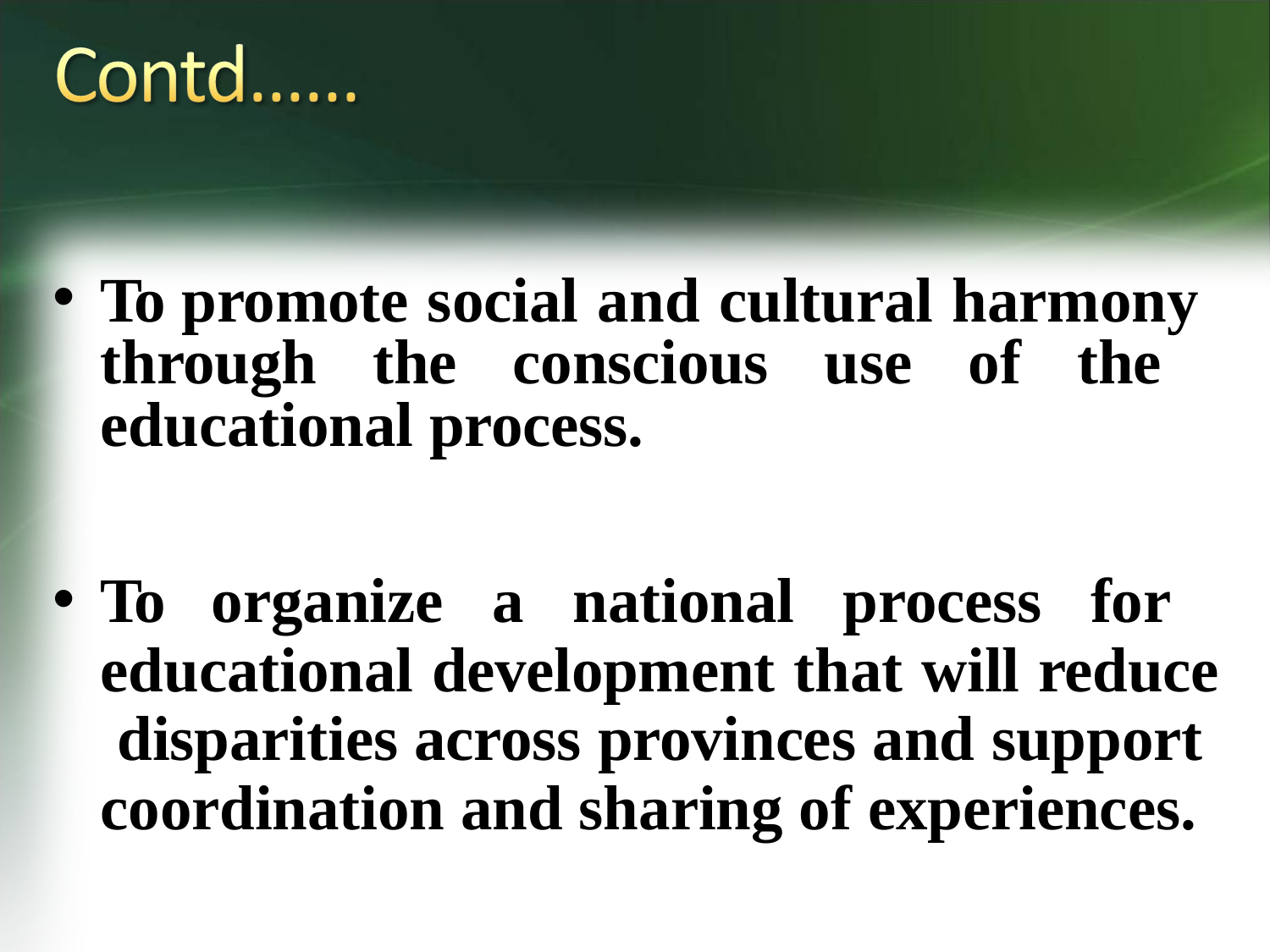

To promote social and cultural harmony  through the conscious use of the  educational process.

To organize a national process for  educational development that will reduce  disparities across provinces and support  coordination and sharing of experiences.